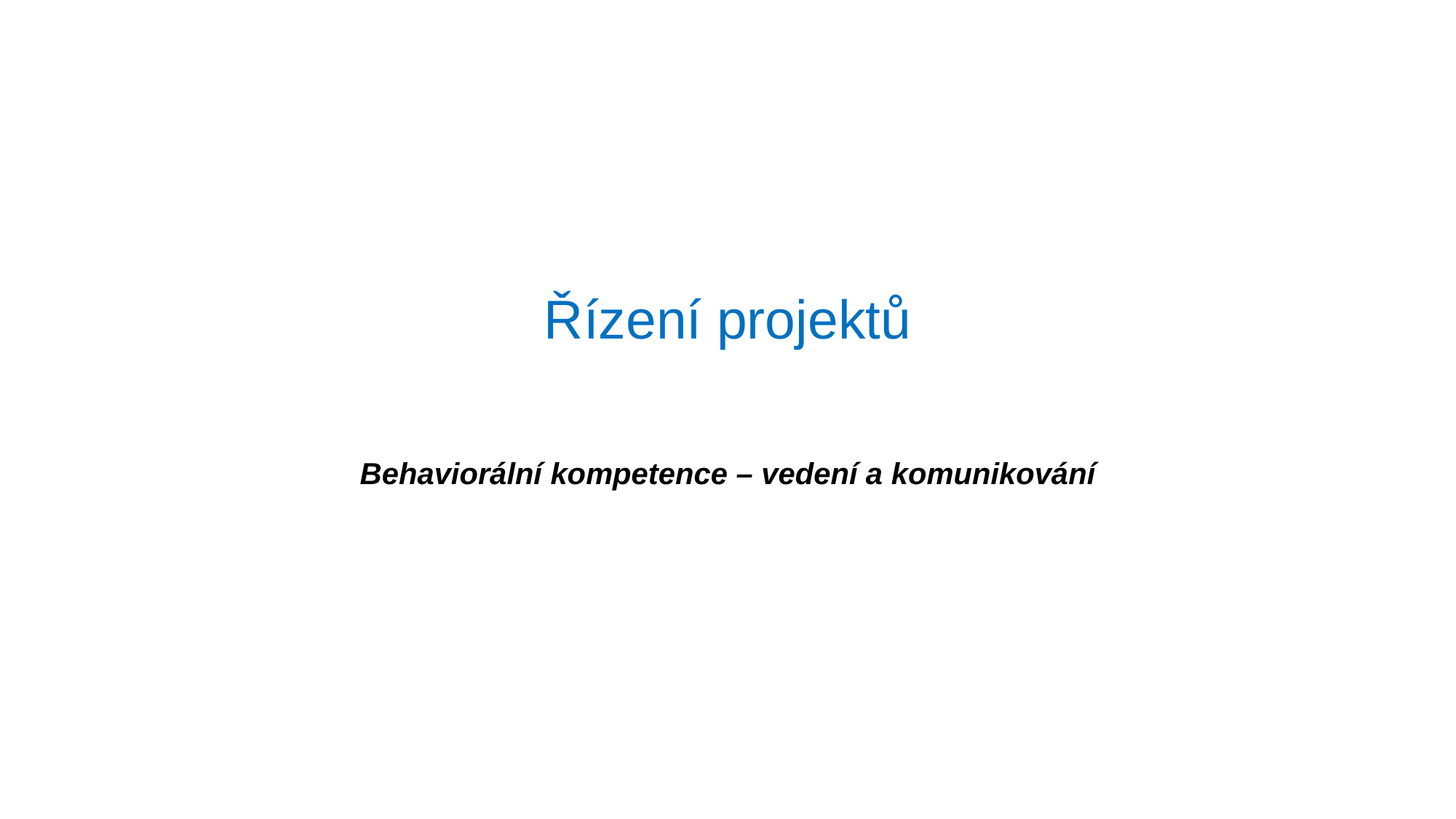

# Řízení projektů
Behaviorální kompetence – vedení a komunikování